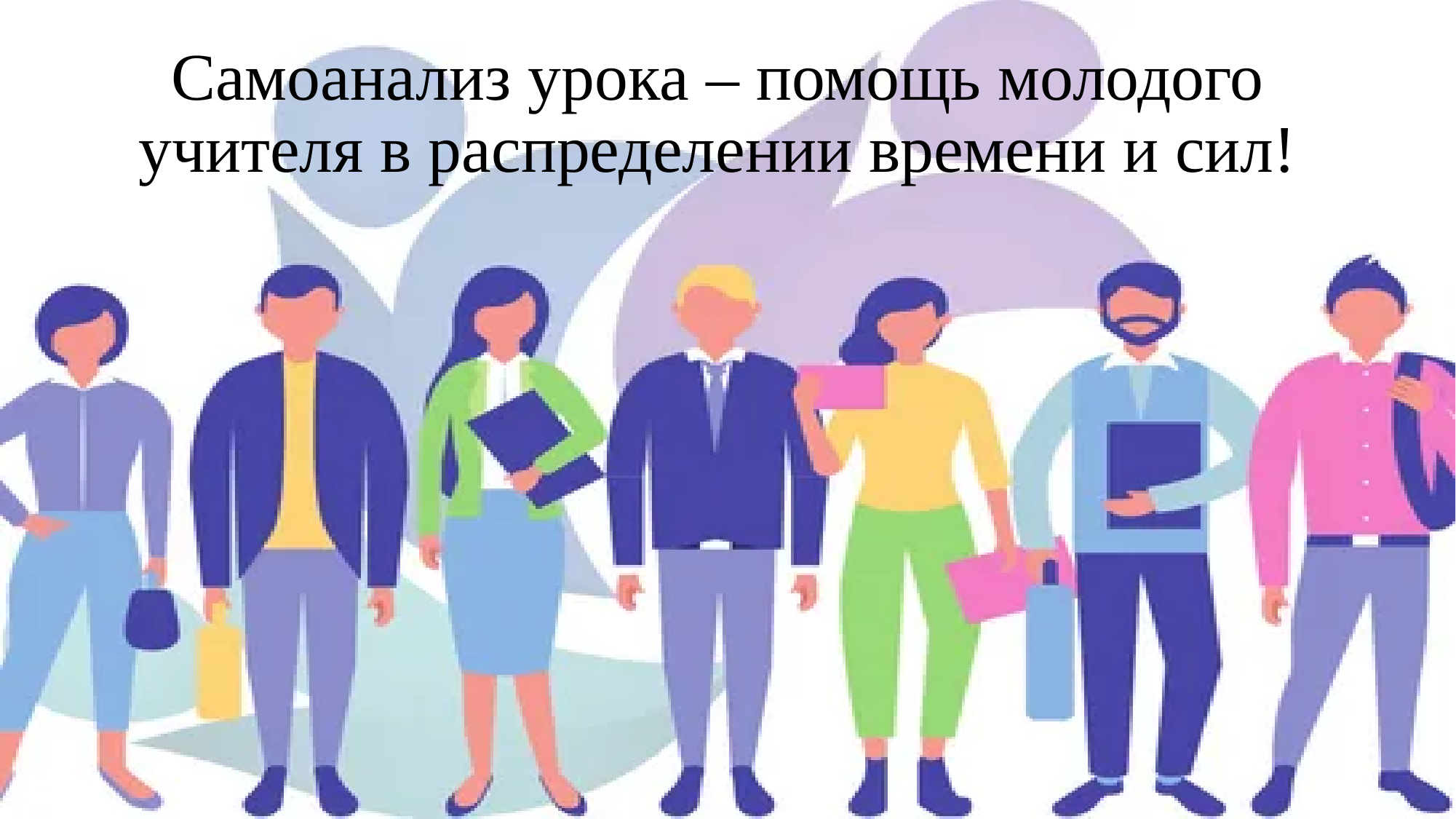

Самоанализ урока – помощь молодого учителя в распределении времени и сил!